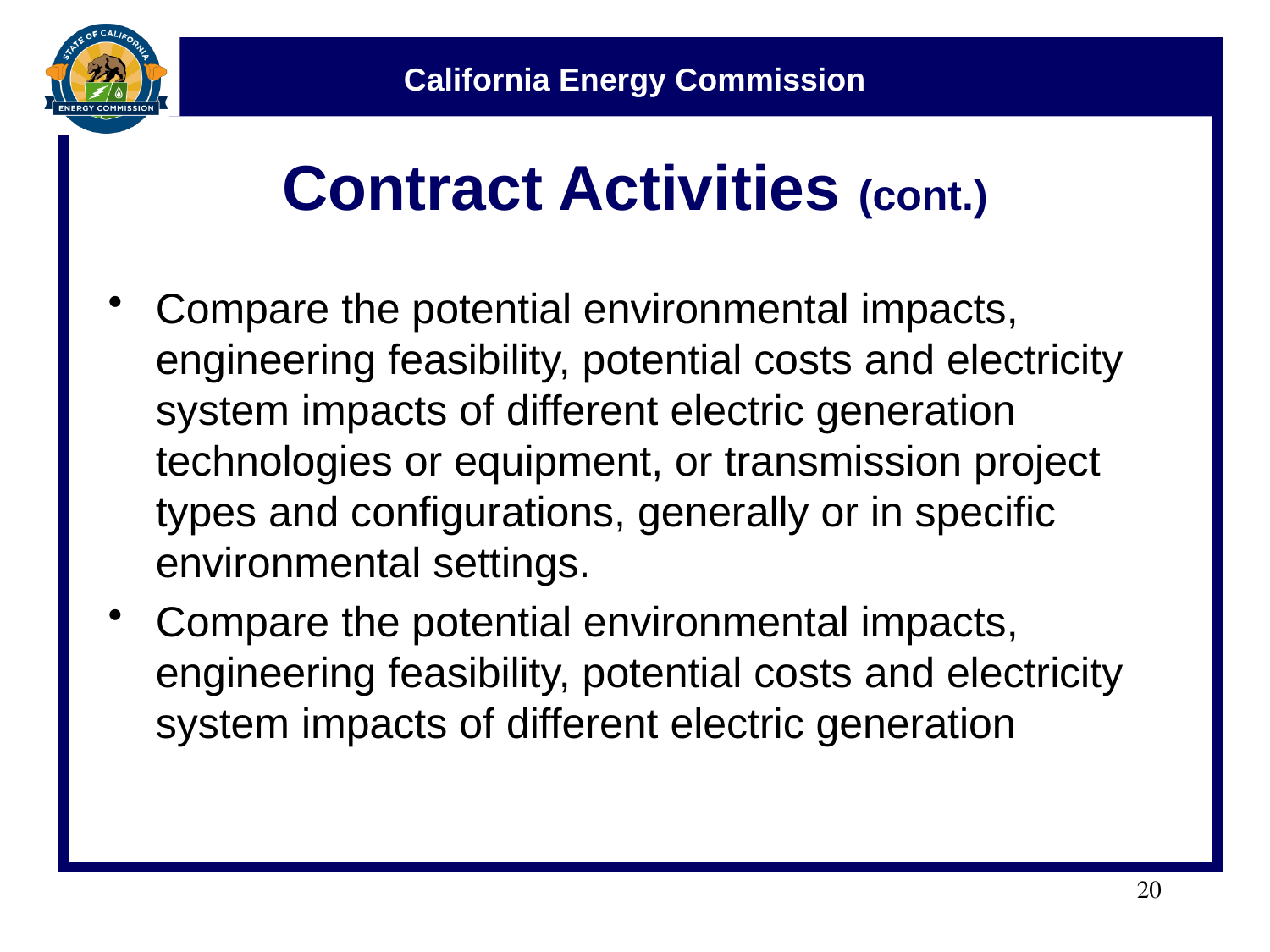

# Contract Activities (cont.)
Compare the potential environmental impacts, engineering feasibility, potential costs and electricity system impacts of different electric generation technologies or equipment, or transmission project types and configurations, generally or in specific environmental settings.
Compare the potential environmental impacts, engineering feasibility, potential costs and electricity system impacts of different electric generation
20